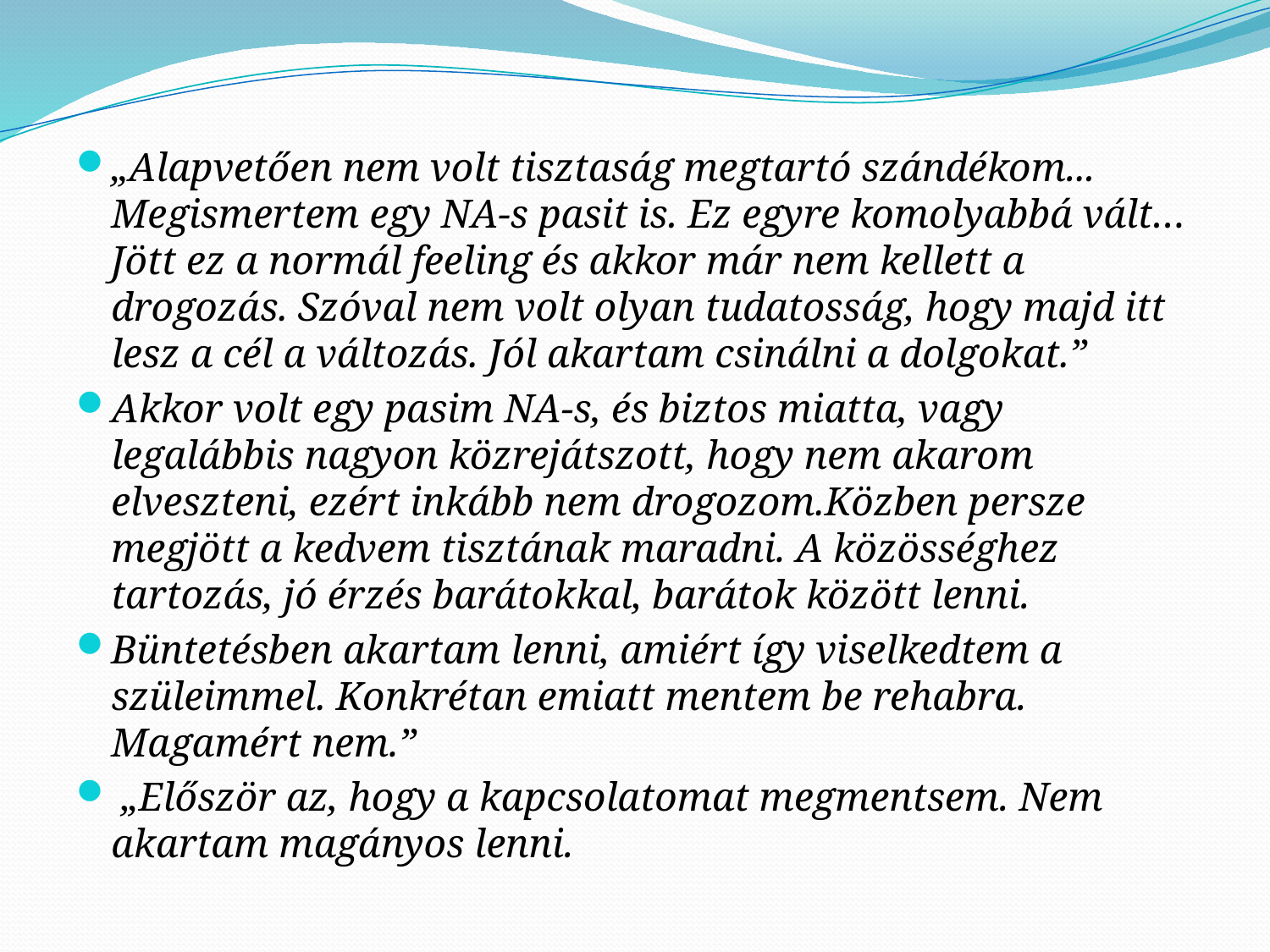

„Alapvetően nem volt tisztaság megtartó szándékom... Megismertem egy NA-s pasit is. Ez egyre komolyabbá vált… Jött ez a normál feeling és akkor már nem kellett a drogozás. Szóval nem volt olyan tudatosság, hogy majd itt lesz a cél a változás. Jól akartam csinálni a dolgokat.”
Akkor volt egy pasim NA-s, és biztos miatta, vagy legalábbis nagyon közrejátszott, hogy nem akarom elveszteni, ezért inkább nem drogozom.Közben persze megjött a kedvem tisztának maradni. A közösséghez tartozás, jó érzés barátokkal, barátok között lenni.
Büntetésben akartam lenni, amiért így viselkedtem a szüleimmel. Konkrétan emiatt mentem be rehabra. Magamért nem.”
 „Először az, hogy a kapcsolatomat megmentsem. Nem akartam magányos lenni.